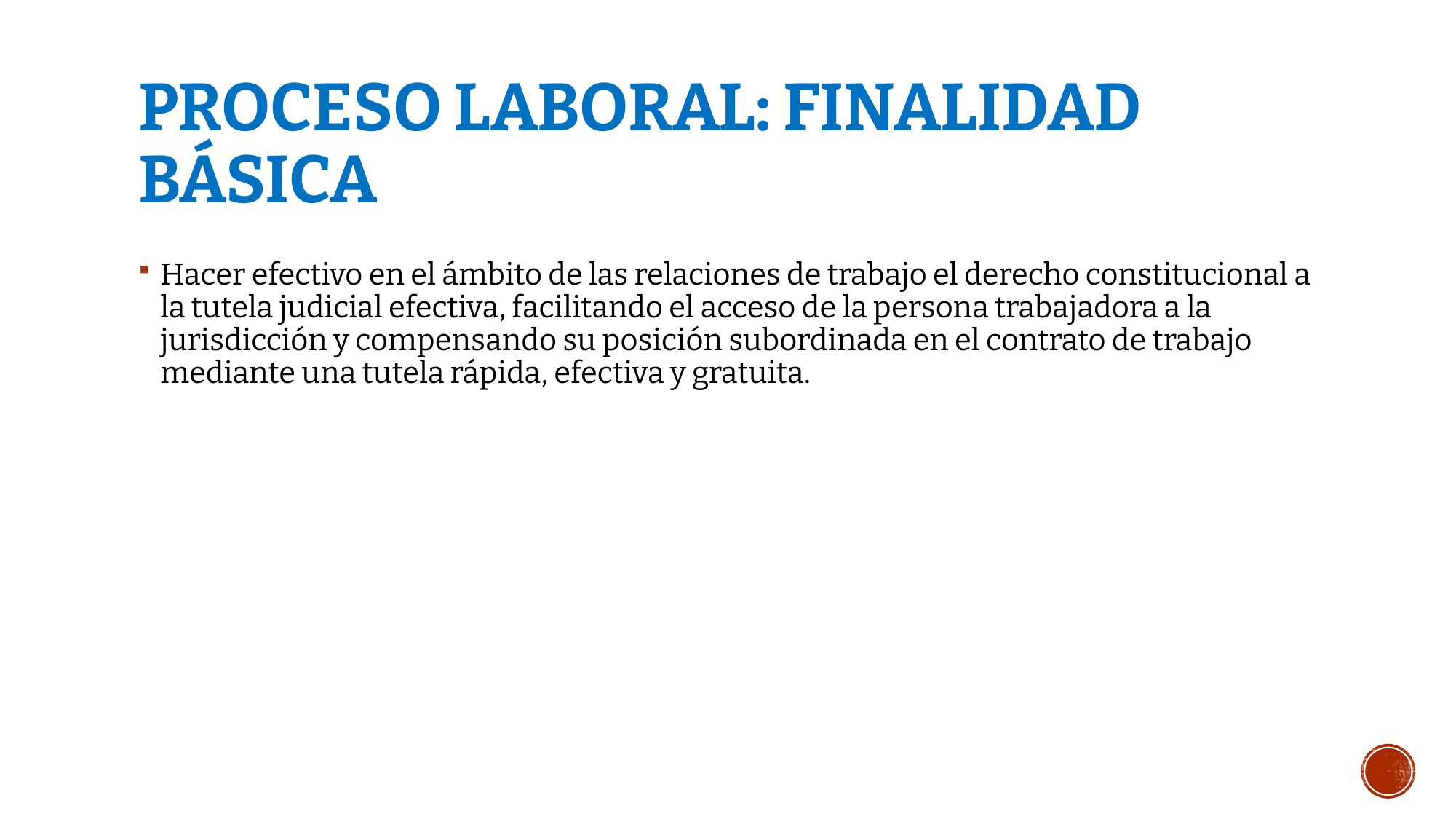

# Proceso laboral: finalidad básica
Hacer efectivo en el ámbito de las relaciones de trabajo el derecho constitucional a la tutela judicial efectiva, facilitando el acceso de la persona trabajadora a la jurisdicción y compensando su posición subordinada en el contrato de trabajo mediante una tutela rápida, efectiva y gratuita.